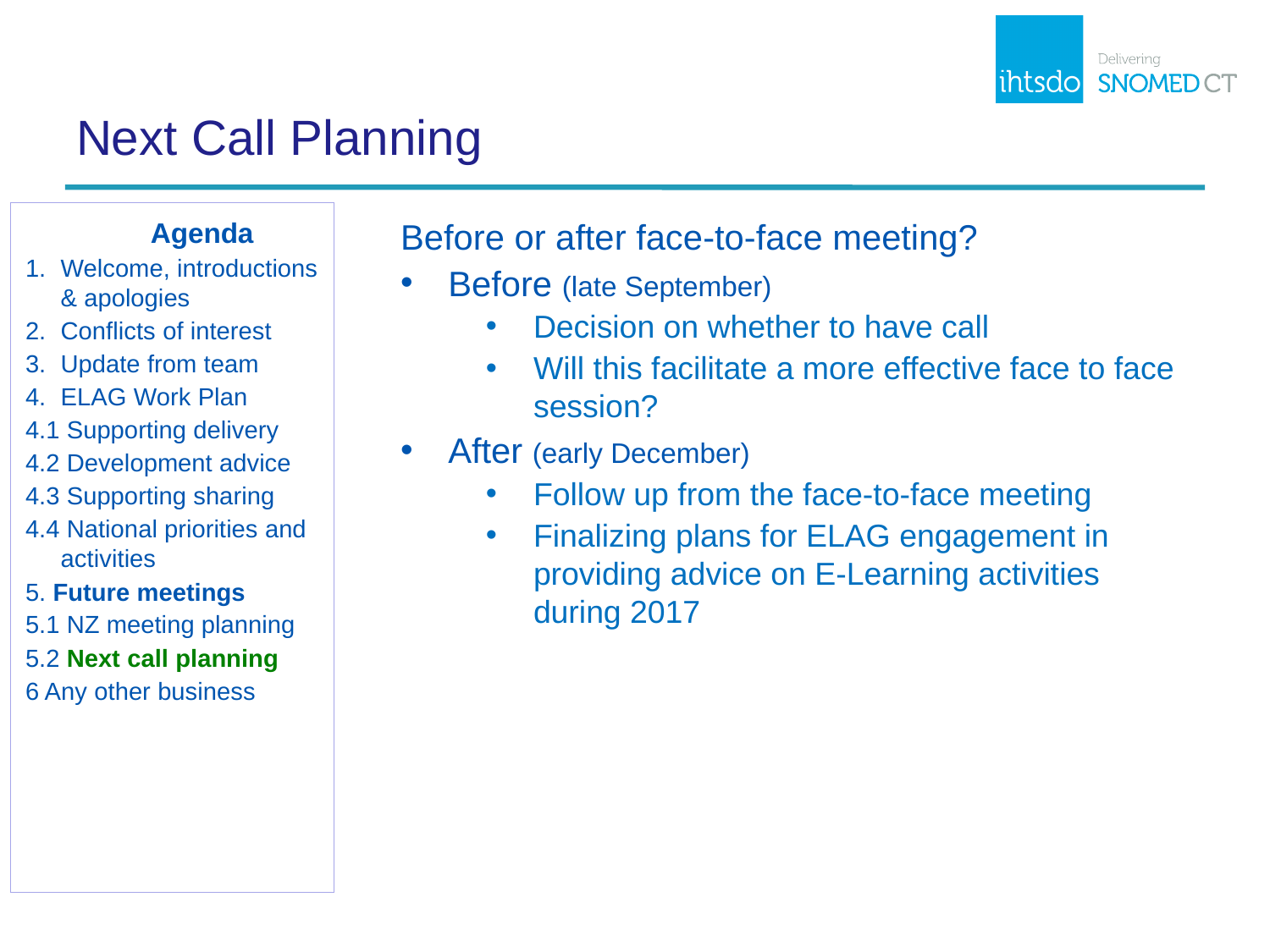

# Next Call Planning
	Agenda
Welcome, introductions & apologies
Conflicts of interest
Update from team
ELAG Work Plan
4.1 Supporting delivery
4.2 Development advice
4.3 Supporting sharing
4.4 National priorities and activities
5. Future meetings
5.1 NZ meeting planning
5.2 Next call planning
6 Any other business

Before or after face-to-face meeting?
Before (late September)
Decision on whether to have call
Will this facilitate a more effective face to face session?
After (early December)
Follow up from the face-to-face meeting
Finalizing plans for ELAG engagement in providing advice on E‑Learning activities during 2017